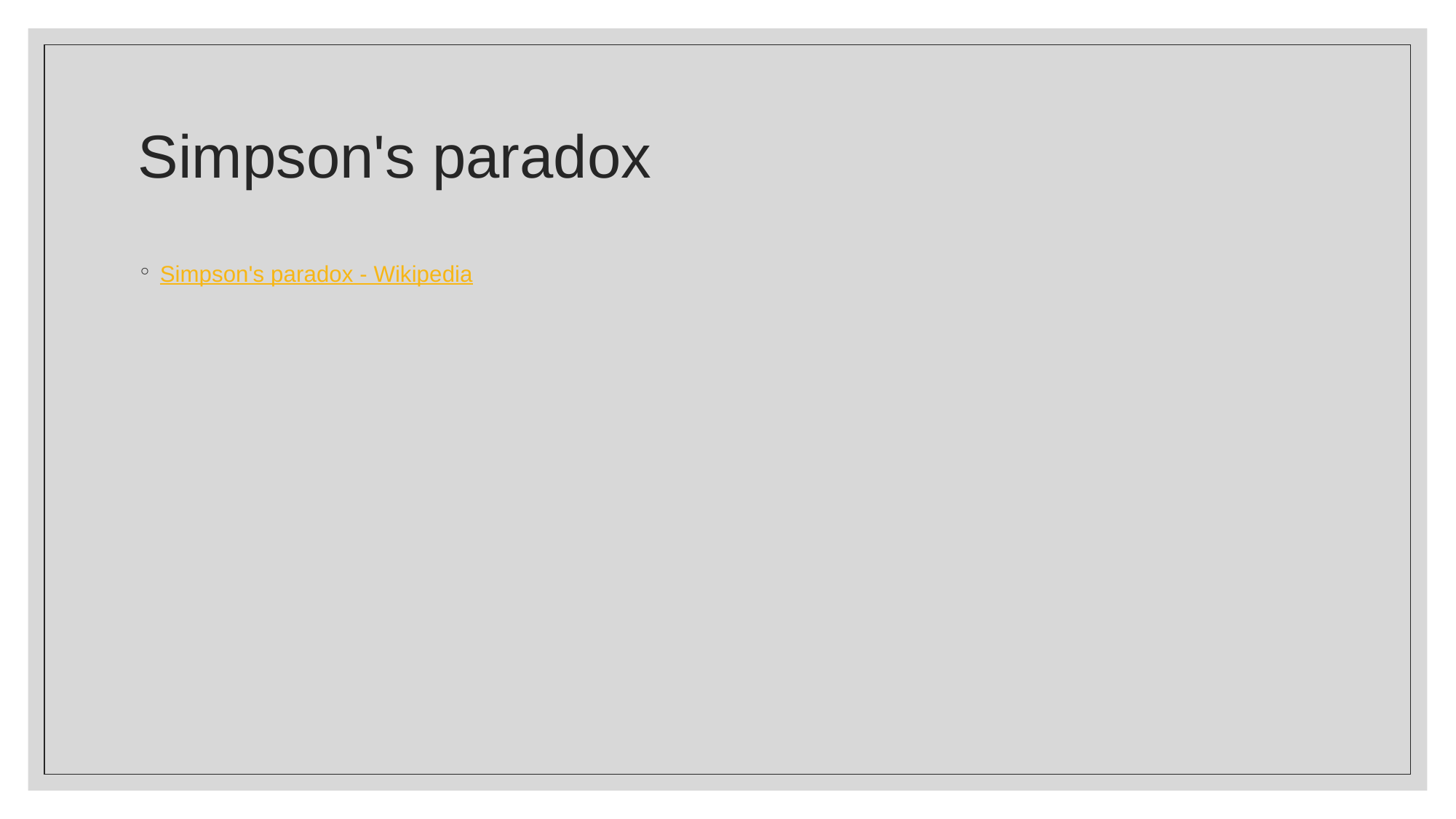

# Simpson's paradox
Simpson's paradox - Wikipedia